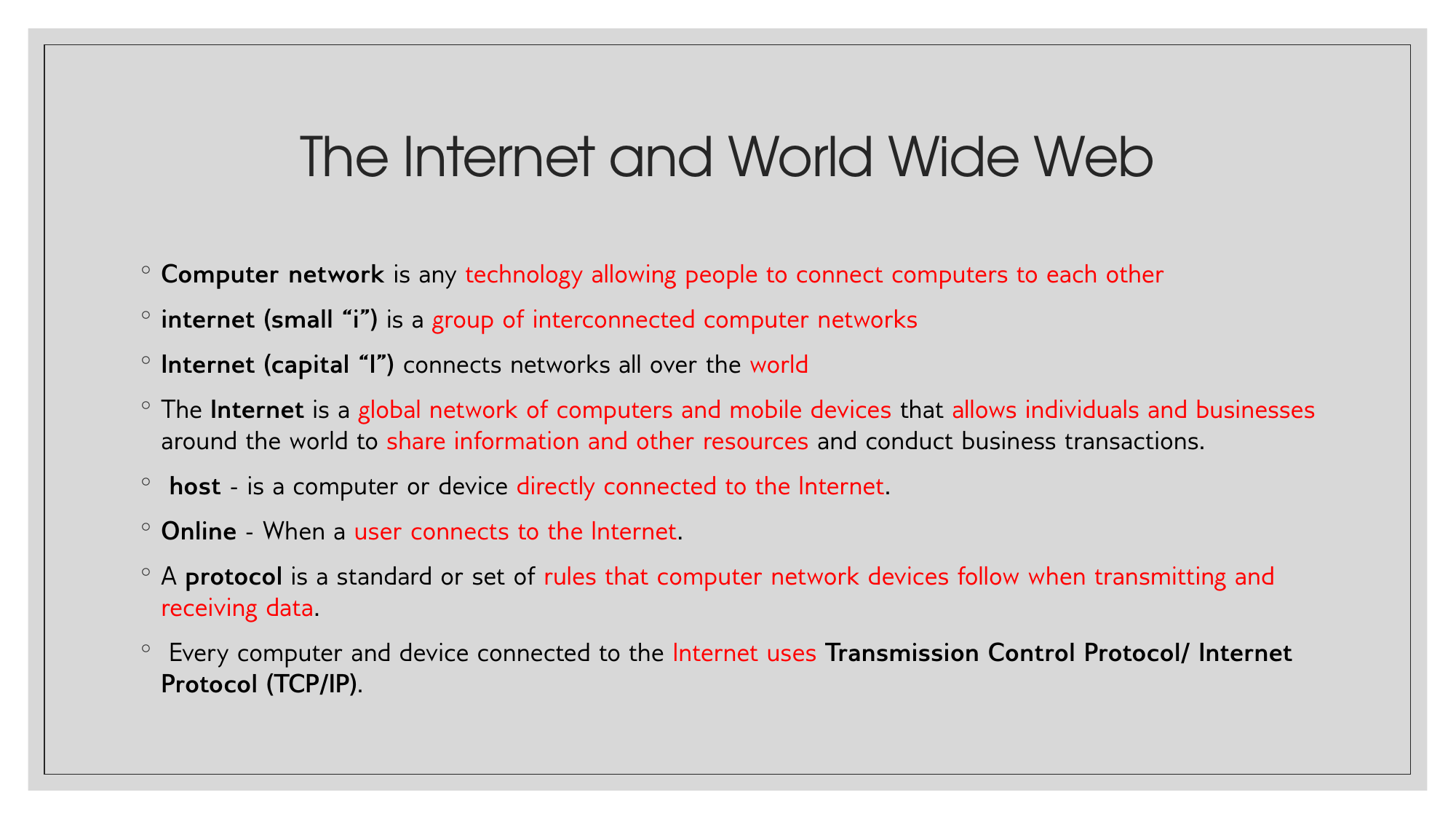

# The Internet and World Wide Web
Computer network is any technology allowing people to connect computers to each other
internet (small “i”) is a group of interconnected computer networks
Internet (capital “I”) connects networks all over the world
The Internet is a global network of computers and mobile devices that allows individuals and businesses around the world to share information and other resources and conduct business transactions.
 host - is a computer or device directly connected to the Internet.
Online - When a user connects to the Internet.
A protocol is a standard or set of rules that computer network devices follow when transmitting and receiving data.
 Every computer and device connected to the Internet uses Transmission Control Protocol/ Internet Protocol (TCP/IP).